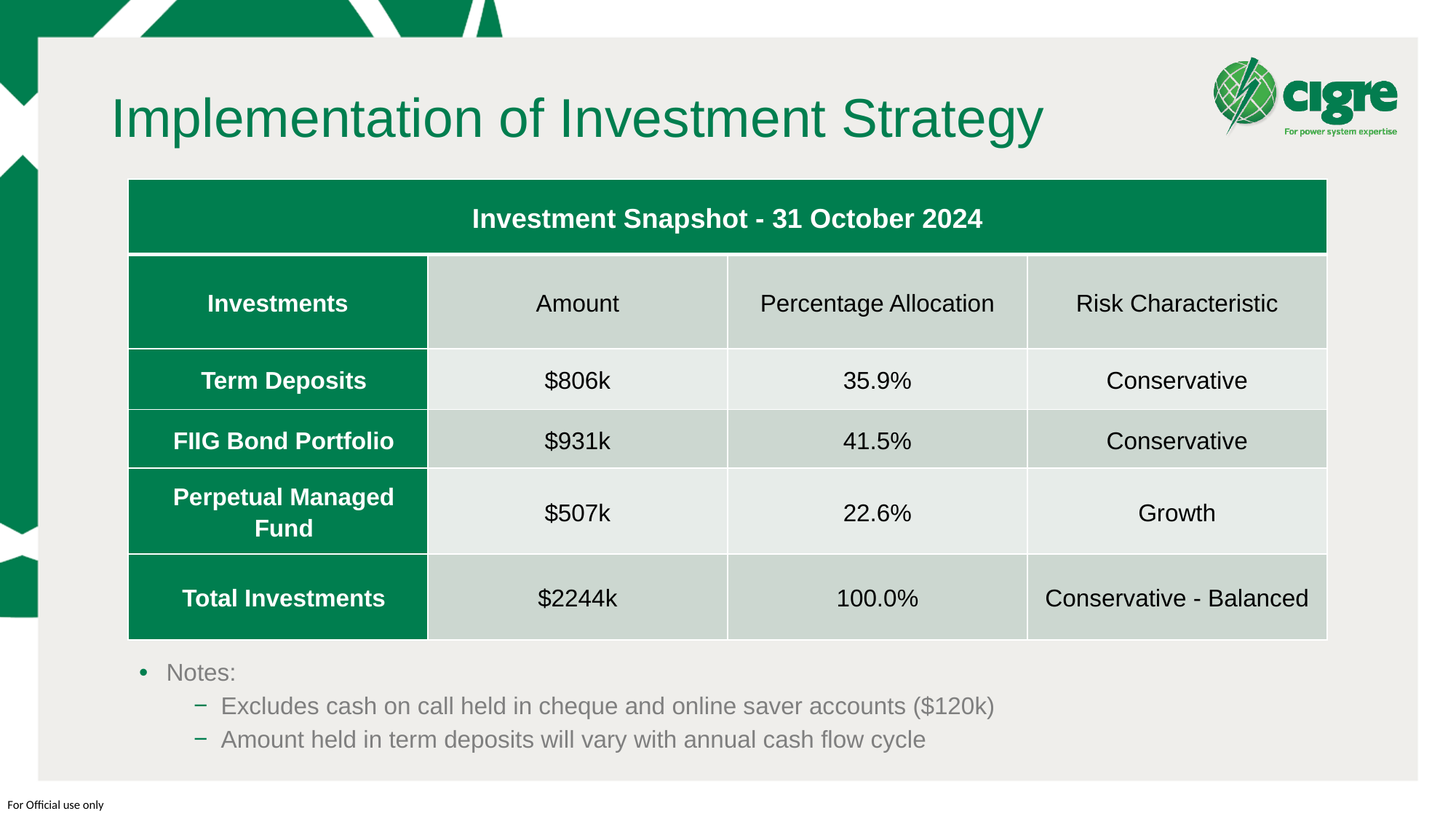

# Implementation of Investment Strategy
| Investment Snapshot - 31 October 2024 |  |  |  |
| --- | --- | --- | --- |
| Investments | Amount | Percentage Allocation | Risk Characteristic |
| Term Deposits | $806k | 35.9% | Conservative |
| FIIG Bond Portfolio | $931k | 41.5% | Conservative |
| Perpetual Managed Fund | $507k | 22.6% | Growth |
| Total Investments | $2244k | 100.0% | Conservative - Balanced |
Notes:
Excludes cash on call held in cheque and online saver accounts ($120k)
Amount held in term deposits will vary with annual cash flow cycle